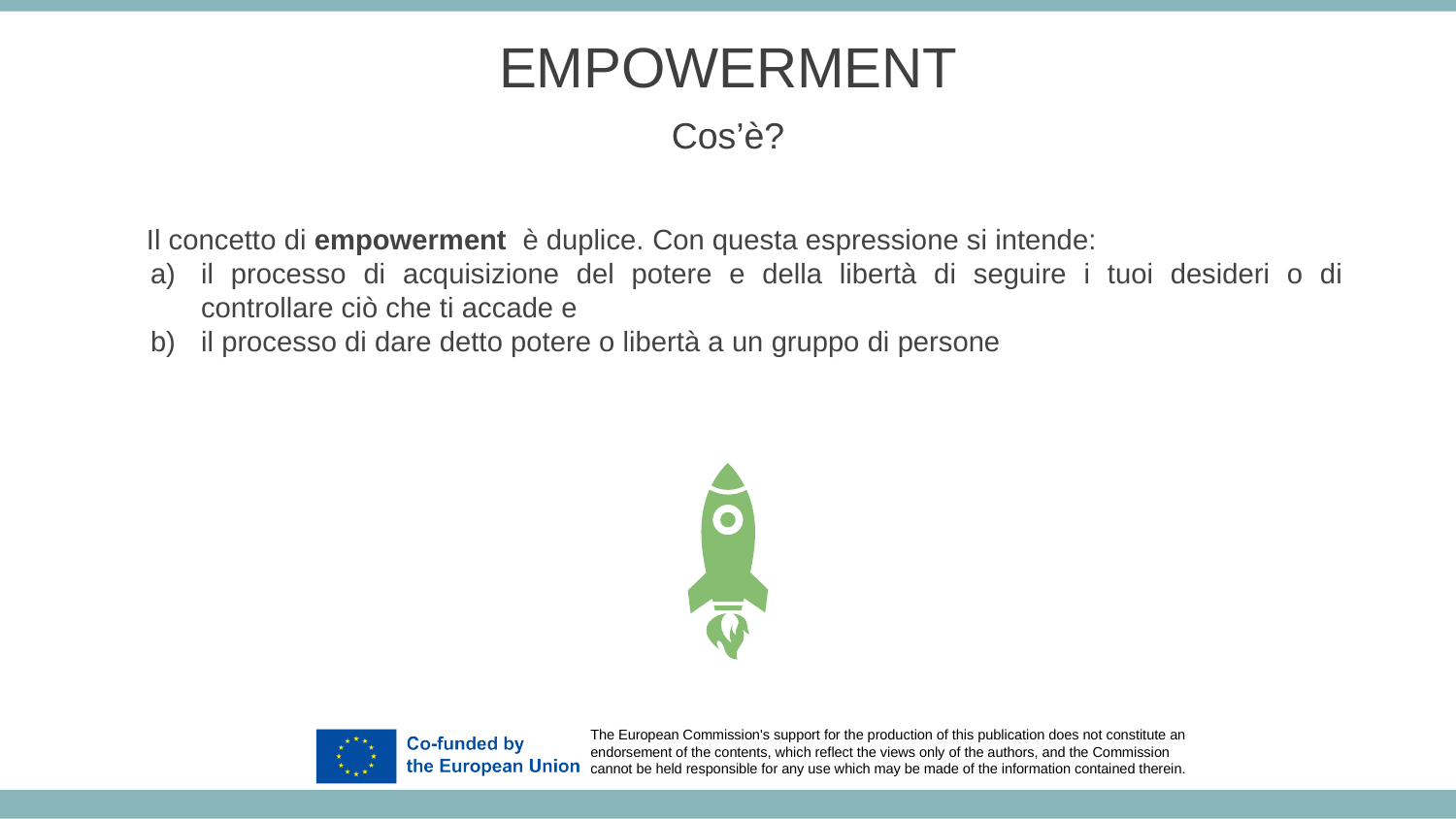

EMPOWERMENT
Cos’è?
Il concetto di empowerment  è duplice. Con questa espressione si intende:
il processo di acquisizione del potere e della libertà di seguire i tuoi desideri o di controllare ciò che ti accade e
il processo di dare detto potere o libertà a un gruppo di persone